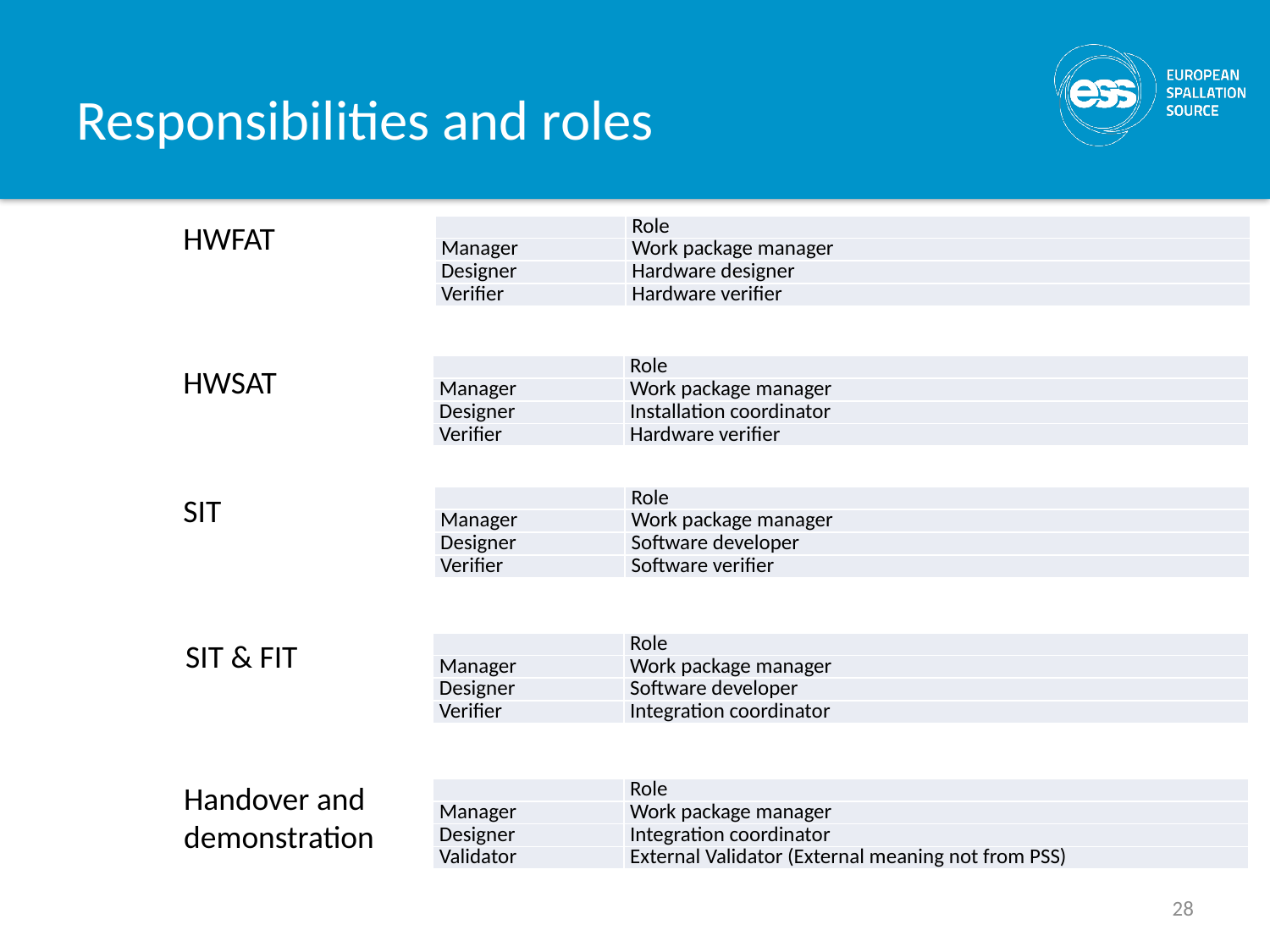

# Responsibilities and roles
HWFAT
|  | Role |
| --- | --- |
| Manager | Work package manager |
| Designer | Hardware designer |
| Verifier | Hardware verifier |
|  | Role |
| --- | --- |
| Manager | Work package manager |
| Designer | Installation coordinator |
| Verifier | Hardware verifier |
HWSAT
SIT
|  | Role |
| --- | --- |
| Manager | Work package manager |
| Designer | Software developer |
| Verifier | Software verifier |
SIT & FIT
|  | Role |
| --- | --- |
| Manager | Work package manager |
| Designer | Software developer |
| Verifier | Integration coordinator |

Handover and demonstration
|  | Role |
| --- | --- |
| Manager | Work package manager |
| Designer | Integration coordinator |
| Validator | External Validator (External meaning not from PSS) |

28